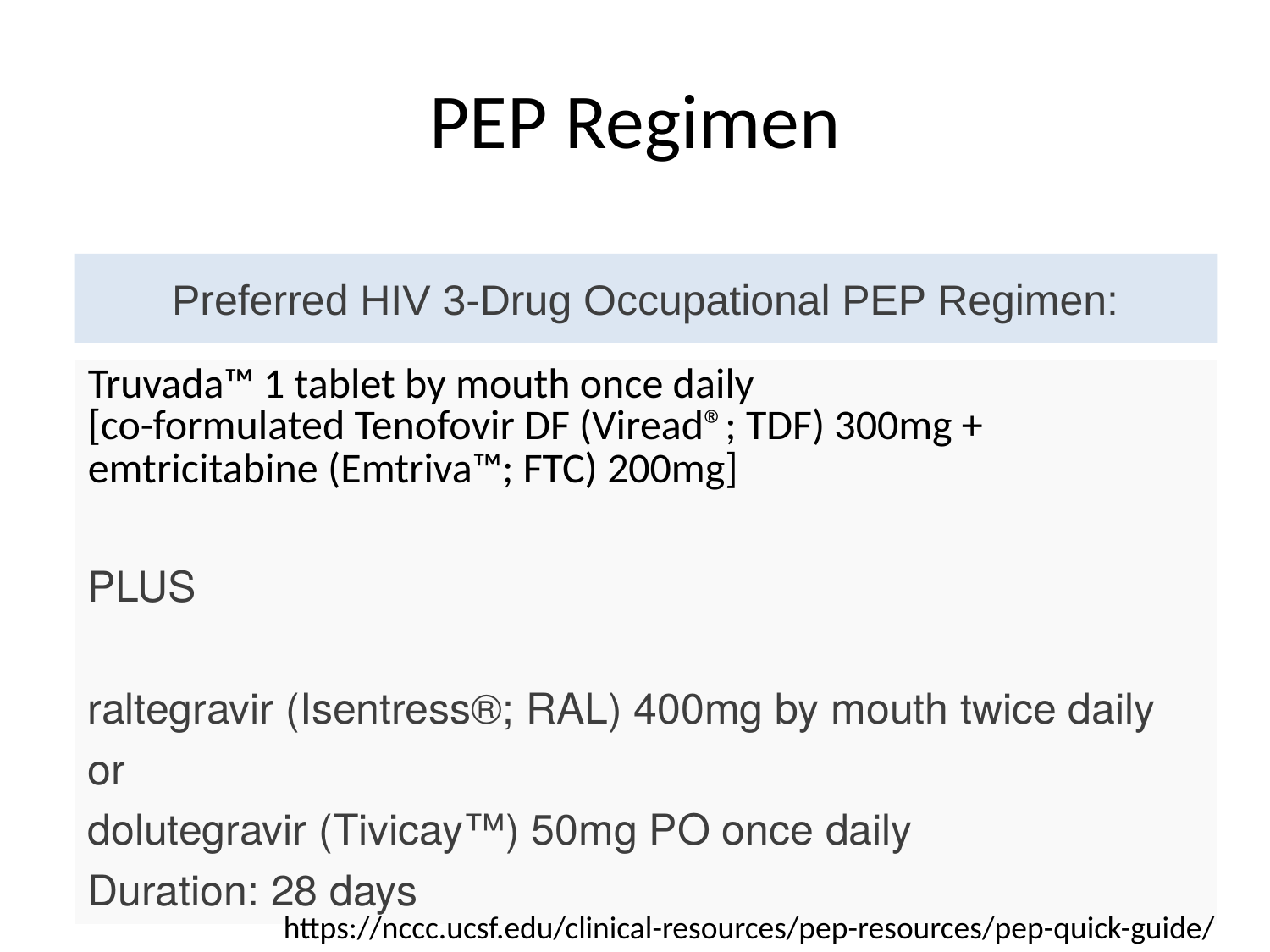

# PEP Regimen
Preferred HIV 3-Drug Occupational PEP Regimen:
| Truvada™ 1 tablet by mouth once daily [co-formulated Tenofovir DF (Viread®; TDF) 300mg + emtricitabine (Emtriva™; FTC) 200mg] PLUS raltegravir (Isentress®; RAL) 400mg by mouth twice daily or dolutegravir (Tivicay™) 50mg PO once daily Duration: 28 days |
| --- |
https://nccc.ucsf.edu/clinical-resources/pep-resources/pep-quick-guide/